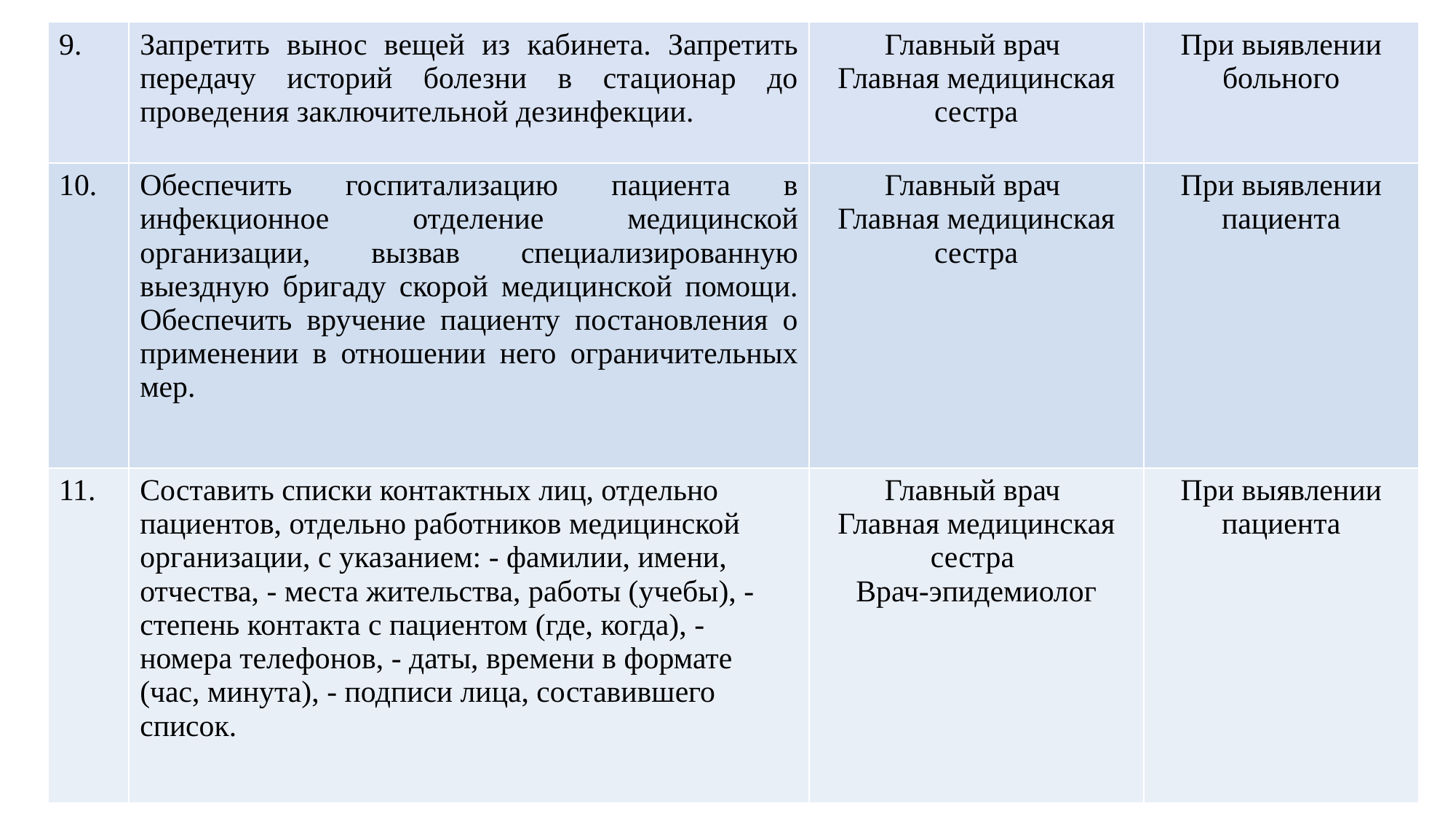

| 9. | Запретить вынос вещей из кабинета. Запретить передачу историй болезни в стационар до проведения заключительной дезинфекции. | Главный врач Главная медицинская сестра | При выявлении больного |
| --- | --- | --- | --- |
| 10. | Обеспечить госпитализацию пациента в инфекционное отделение медицинской организации, вызвав специализированную выездную бригаду скорой медицинской помощи. Обеспечить вручение пациенту постановления о применении в отношении него ограничительных мер. | Главный врач Главная медицинская сестра | При выявлении пациента |
| 11. | Составить списки контактных лиц, отдельно пациентов, отдельно работников медицинской организации, с указанием: - фамилии, имени, отчества, - места жительства, работы (учебы), - степень контакта с пациентом (где, когда), - номера телефонов, - даты, времени в формате (час, минута), - подписи лица, составившего список. | Главный врач Главная медицинская сестра Врач-эпидемиолог | При выявлении пациента |